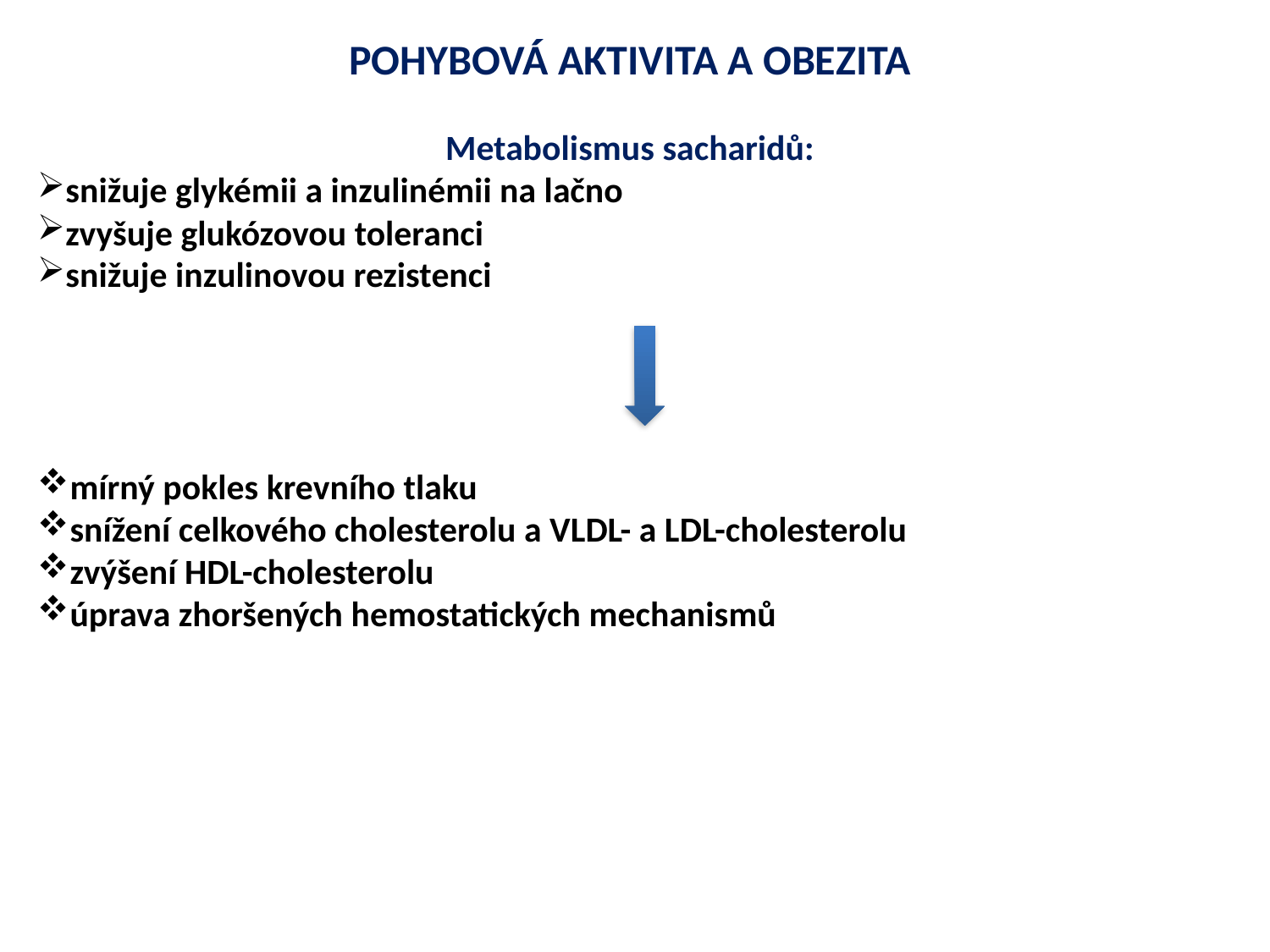

POHYBOVÁ AKTIVITA A OBEZITA

Metabolismus sacharidů:
snižuje glykémii a inzulinémii na lačno
zvyšuje glukózovou toleranci
snižuje inzulinovou rezistenci

mírný pokles krevního tlaku
snížení celkového cholesterolu a VLDL- a LDL-cholesterolu
zvýšení HDL-cholesterolu
úprava zhoršených hemostatických mechanismů